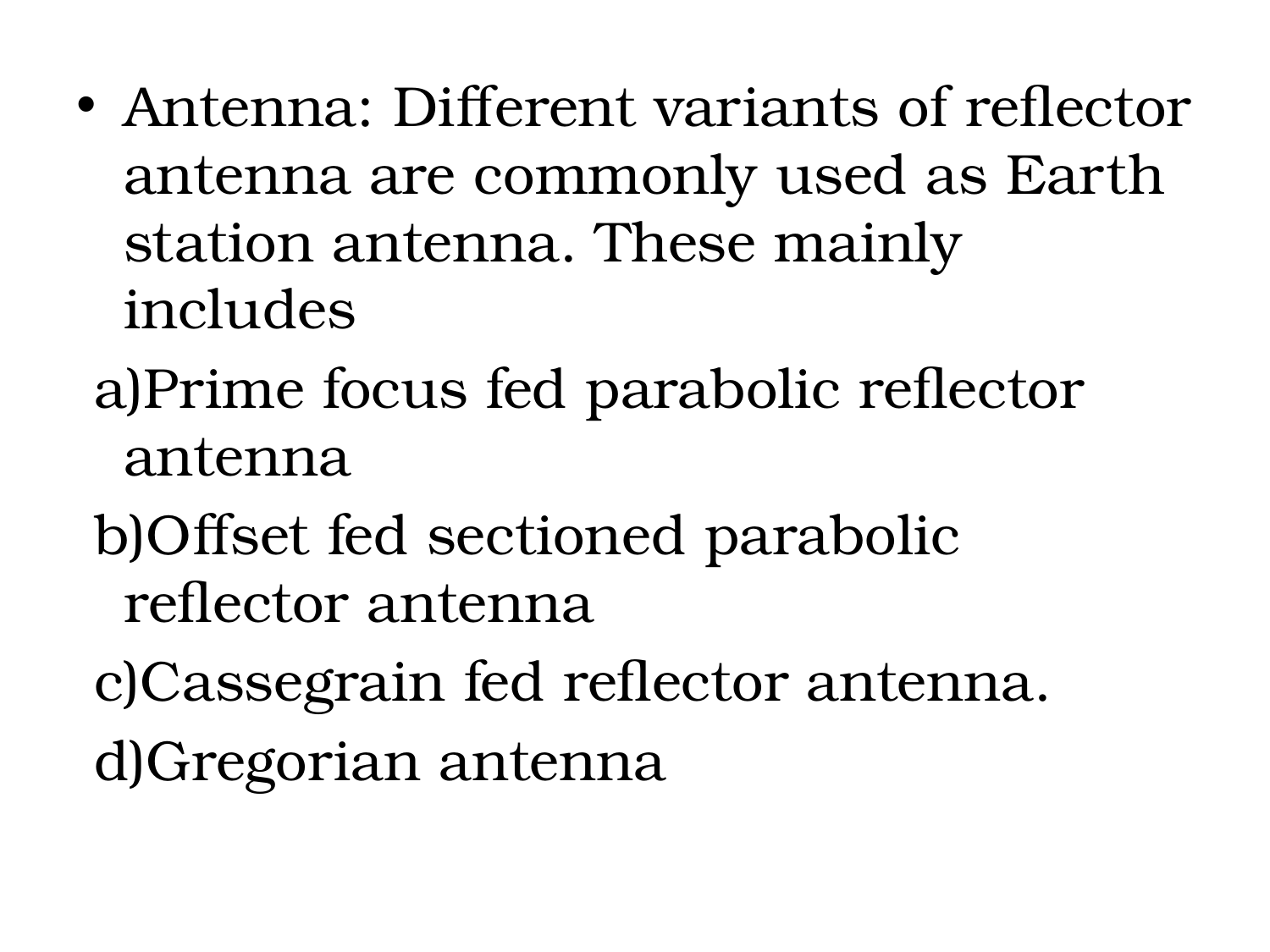

Antenna: Different variants of reflector antenna are commonly used as Earth station antenna. These mainly includes
 a)Prime focus fed parabolic reflector antenna
 b)Offset fed sectioned parabolic reflector antenna
 c)Cassegrain fed reflector antenna.
 d)Gregorian antenna